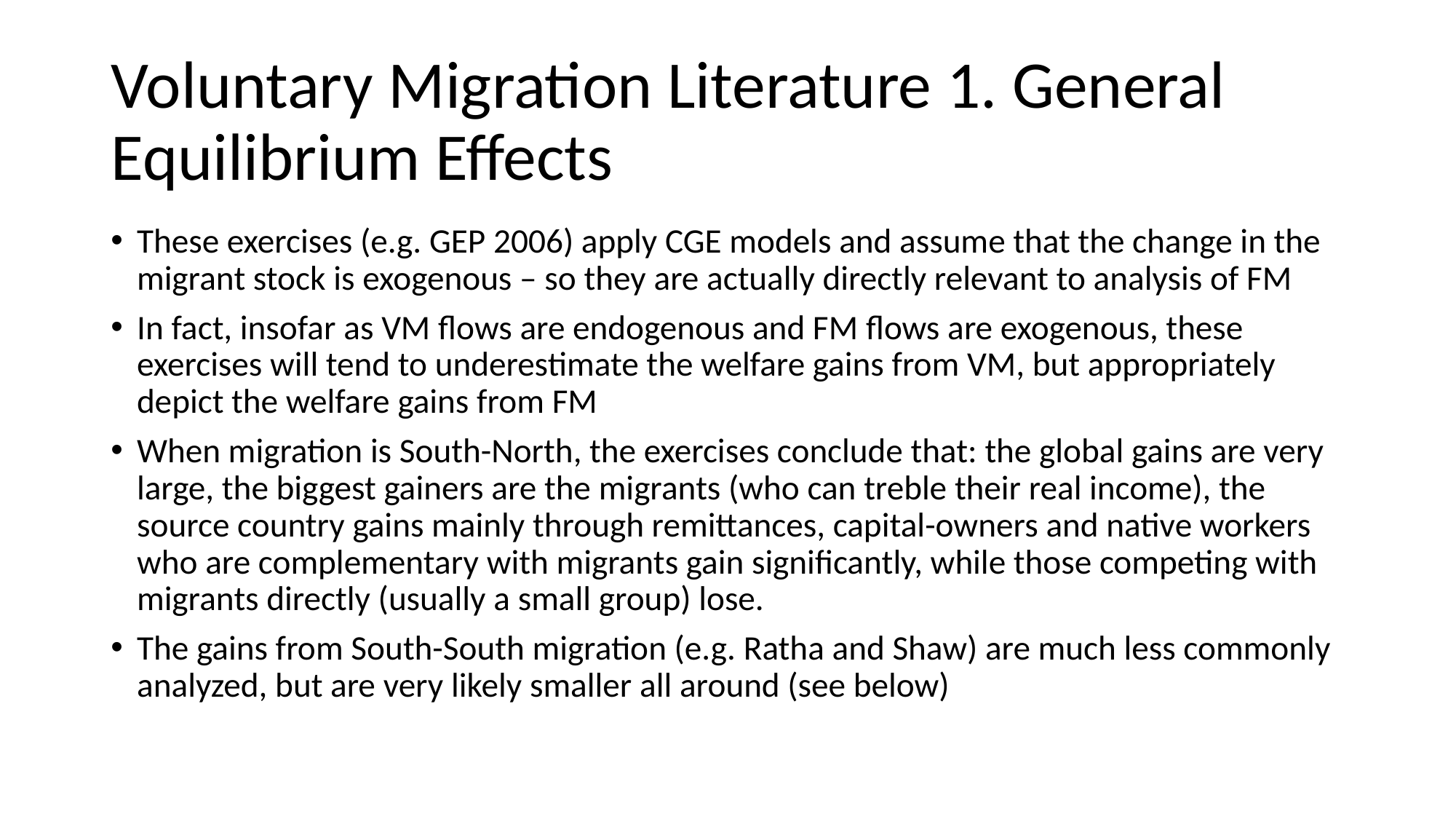

# Voluntary Migration Literature 1. General Equilibrium Effects
These exercises (e.g. GEP 2006) apply CGE models and assume that the change in the migrant stock is exogenous – so they are actually directly relevant to analysis of FM
In fact, insofar as VM flows are endogenous and FM flows are exogenous, these exercises will tend to underestimate the welfare gains from VM, but appropriately depict the welfare gains from FM
When migration is South-North, the exercises conclude that: the global gains are very large, the biggest gainers are the migrants (who can treble their real income), the source country gains mainly through remittances, capital-owners and native workers who are complementary with migrants gain significantly, while those competing with migrants directly (usually a small group) lose.
The gains from South-South migration (e.g. Ratha and Shaw) are much less commonly analyzed, but are very likely smaller all around (see below)